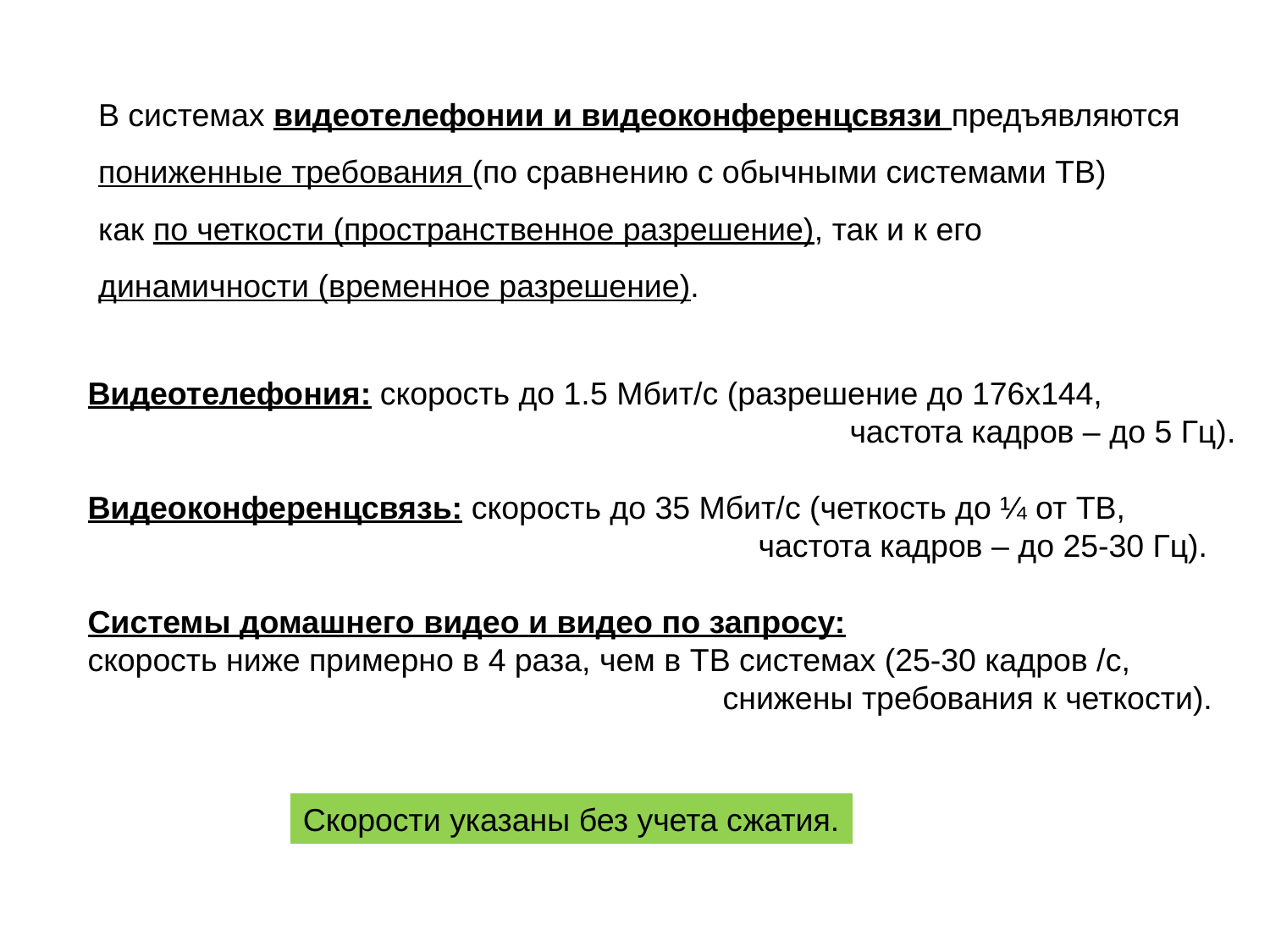

В системах видеотелефонии и видеоконференцсвязи предъявляются
пониженные требования (по сравнению с обычными системами ТВ)
как по четкости (пространственное разрешение), так и к его
динамичности (временное разрешение).
Видеотелефония: скорость до 1.5 Мбит/с (разрешение до 176х144,
						частота кадров – до 5 Гц).

Видеоконференцсвязь: скорость до 35 Мбит/с (четкость до ¼ от ТВ,
					    частота кадров – до 25-30 Гц).

Системы домашнего видео и видео по запросу:
скорость ниже примерно в 4 раза, чем в ТВ системах (25-30 кадров /с,
					снижены требования к четкости).
Скорости указаны без учета сжатия.